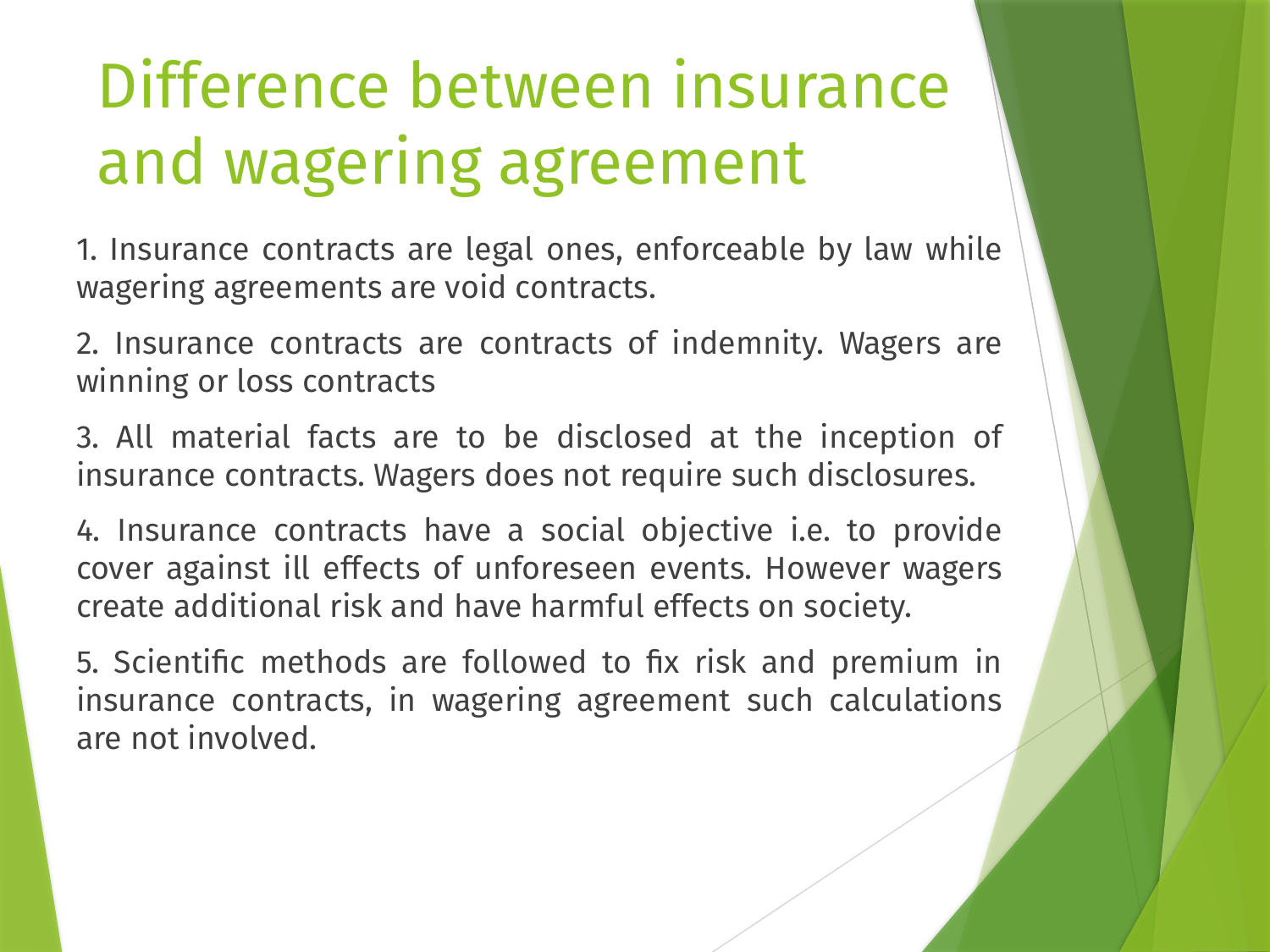

# Difference between insurance and wagering agreement
1. Insurance contracts are legal ones, enforceable by law while wagering agreements are void contracts.
2. Insurance contracts are contracts of indemnity. Wagers are winning or loss contracts
3. All material facts are to be disclosed at the inception of insurance contracts. Wagers does not require such disclosures.
4. Insurance contracts have a social objective i.e. to provide cover against ill effects of unforeseen events. However wagers create additional risk and have harmful effects on society.
5. Scientific methods are followed to fix risk and premium in insurance contracts, in wagering agreement such calculations are not involved.